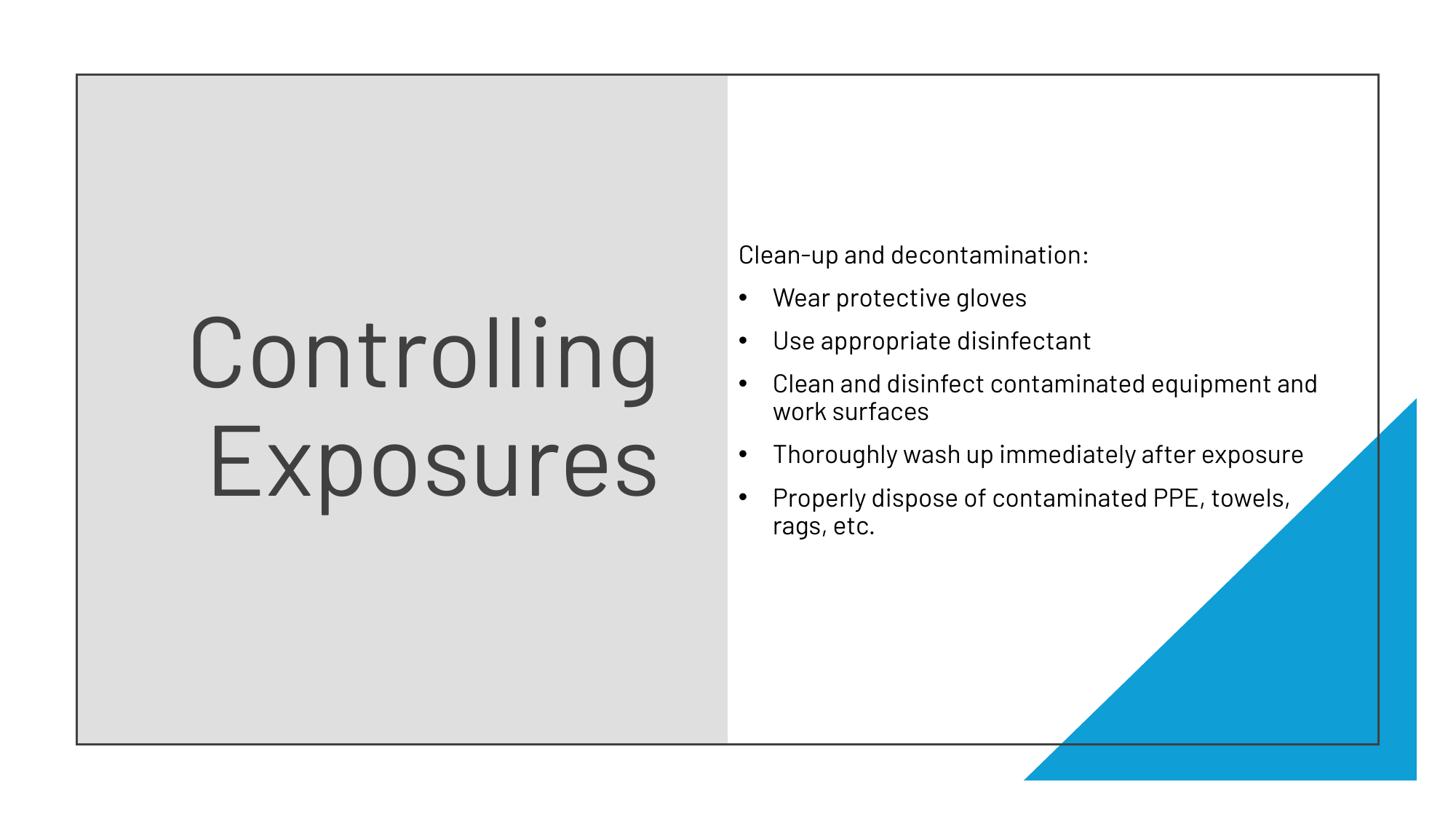

# Controlling Exposures
Clean-up and decontamination:
Wear protective gloves
Use appropriate disinfectant
Clean and disinfect contaminated equipment and work surfaces
Thoroughly wash up immediately after exposure
Properly dispose of contaminated PPE, towels, rags, etc.